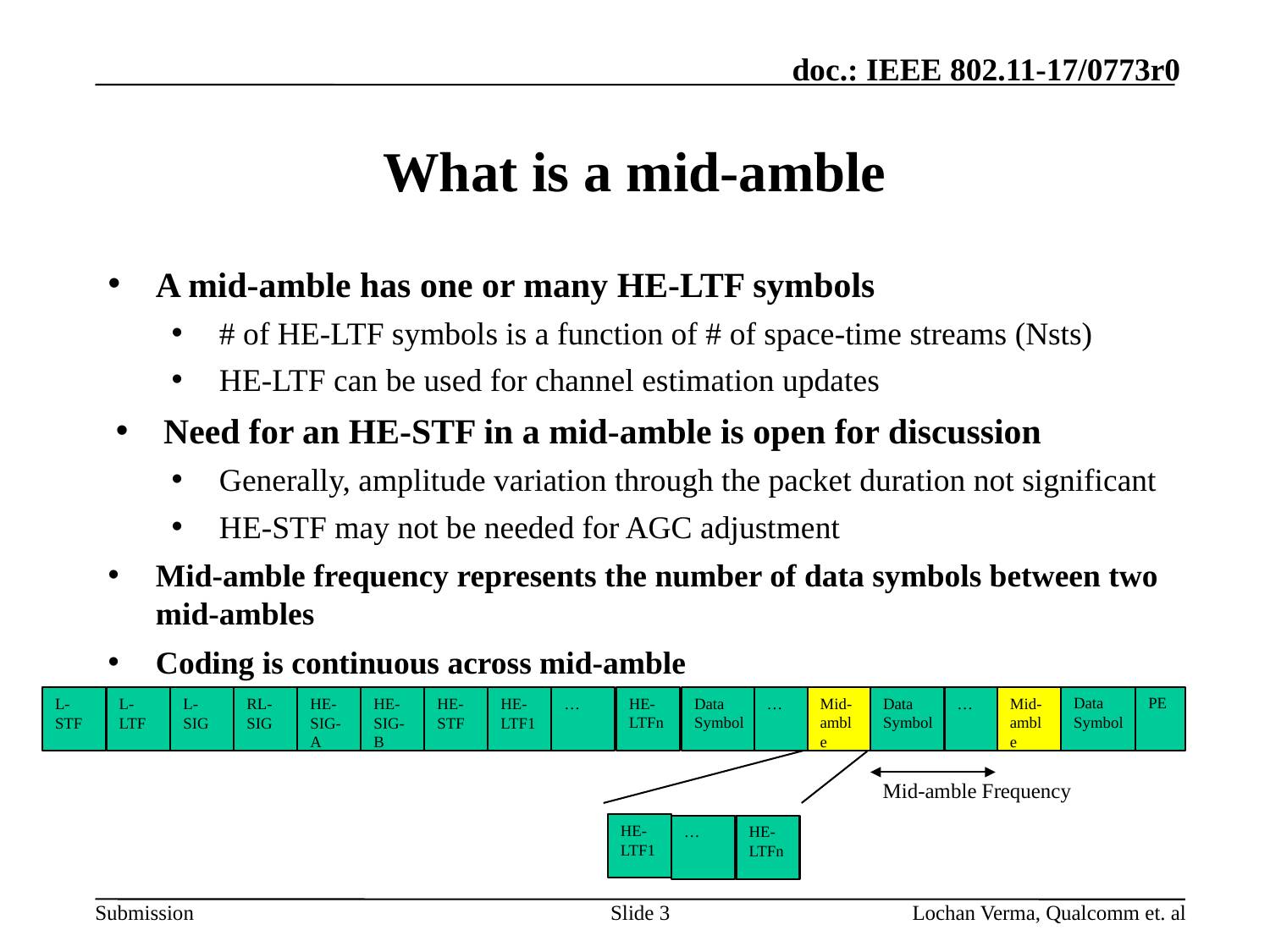

# What is a mid-amble
A mid-amble has one or many HE-LTF symbols
# of HE-LTF symbols is a function of # of space-time streams (Nsts)
HE-LTF can be used for channel estimation updates
Need for an HE-STF in a mid-amble is open for discussion
Generally, amplitude variation through the packet duration not significant
HE-STF may not be needed for AGC adjustment
Mid-amble frequency represents the number of data symbols between two mid-ambles
Coding is continuous across mid-amble

Data Symbol
PE
…
HE-LTFn
Data Symbol
…
Mid-amble
Data Symbol
…
Mid-amble
L-STF
L-LTF
L-SIG
RL-SIG
HE-SIG-A
HE-SIG-B
HE-STF
HE-LTF1
Mid-amble Frequency
HE-LTF1
…
HE-LTFn
Slide 3
Lochan Verma, Qualcomm et. al